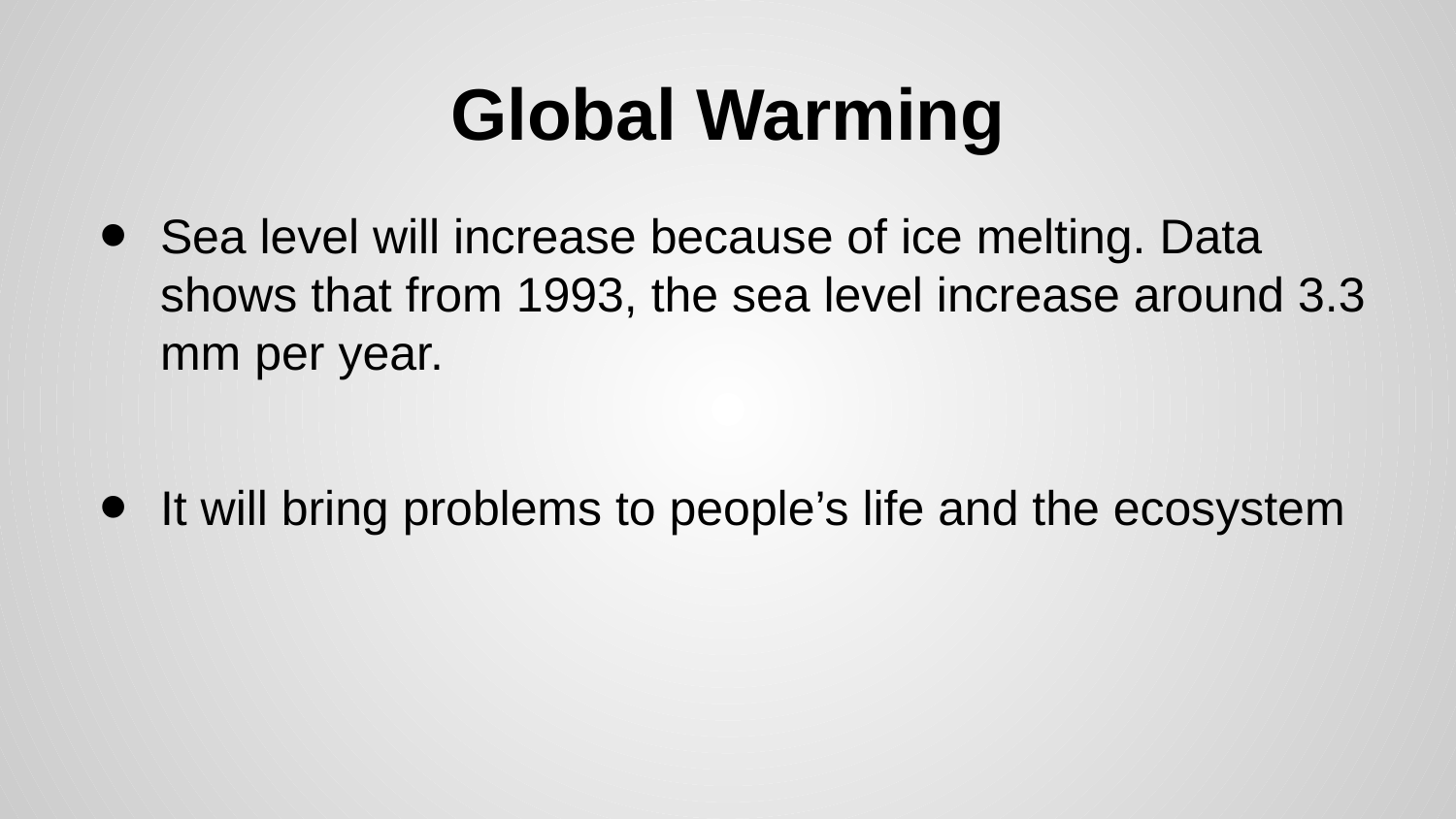

# Global Warming
Sea level will increase because of ice melting. Data shows that from 1993, the sea level increase around 3.3 mm per year.

It will bring problems to people’s life and the ecosystem